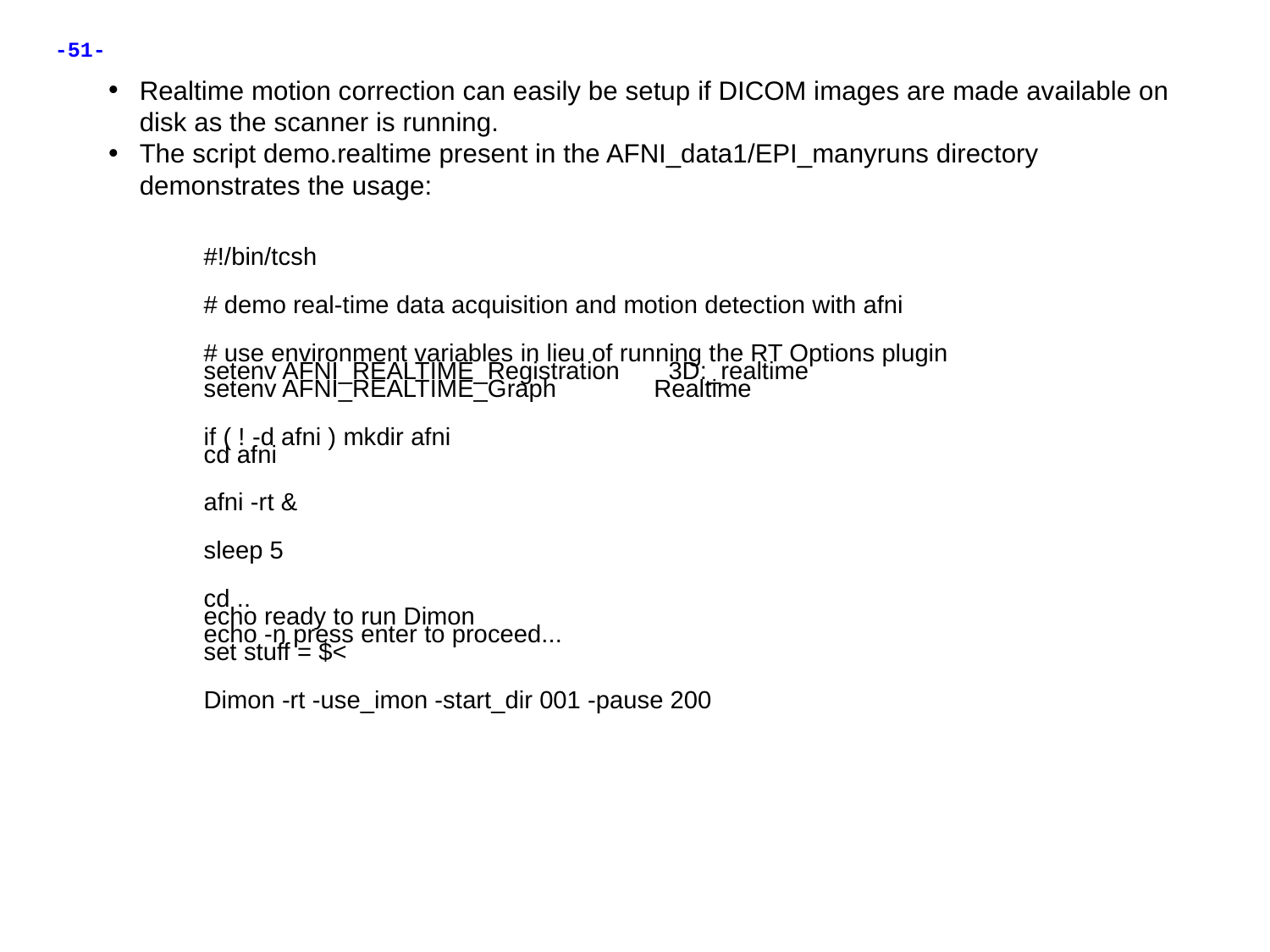

Realtime motion correction can easily be setup if DICOM images are made available on disk as the scanner is running.
The script demo.realtime present in the AFNI_data1/EPI_manyruns directory demonstrates the usage:

#!/bin/tcsh

# demo real-time data acquisition and motion detection with afni

# use environment variables in lieu of running the RT Options plugin
setenv AFNI_REALTIME_Registration       3D:_realtime
setenv AFNI_REALTIME_Graph              Realtime

if ( ! -d afni ) mkdir afni
cd afni

afni -rt &

sleep 5

cd ..
echo ready to run Dimon
echo -n press enter to proceed...
set stuff = $<

Dimon -rt -use_imon -start_dir 001 -pause 200